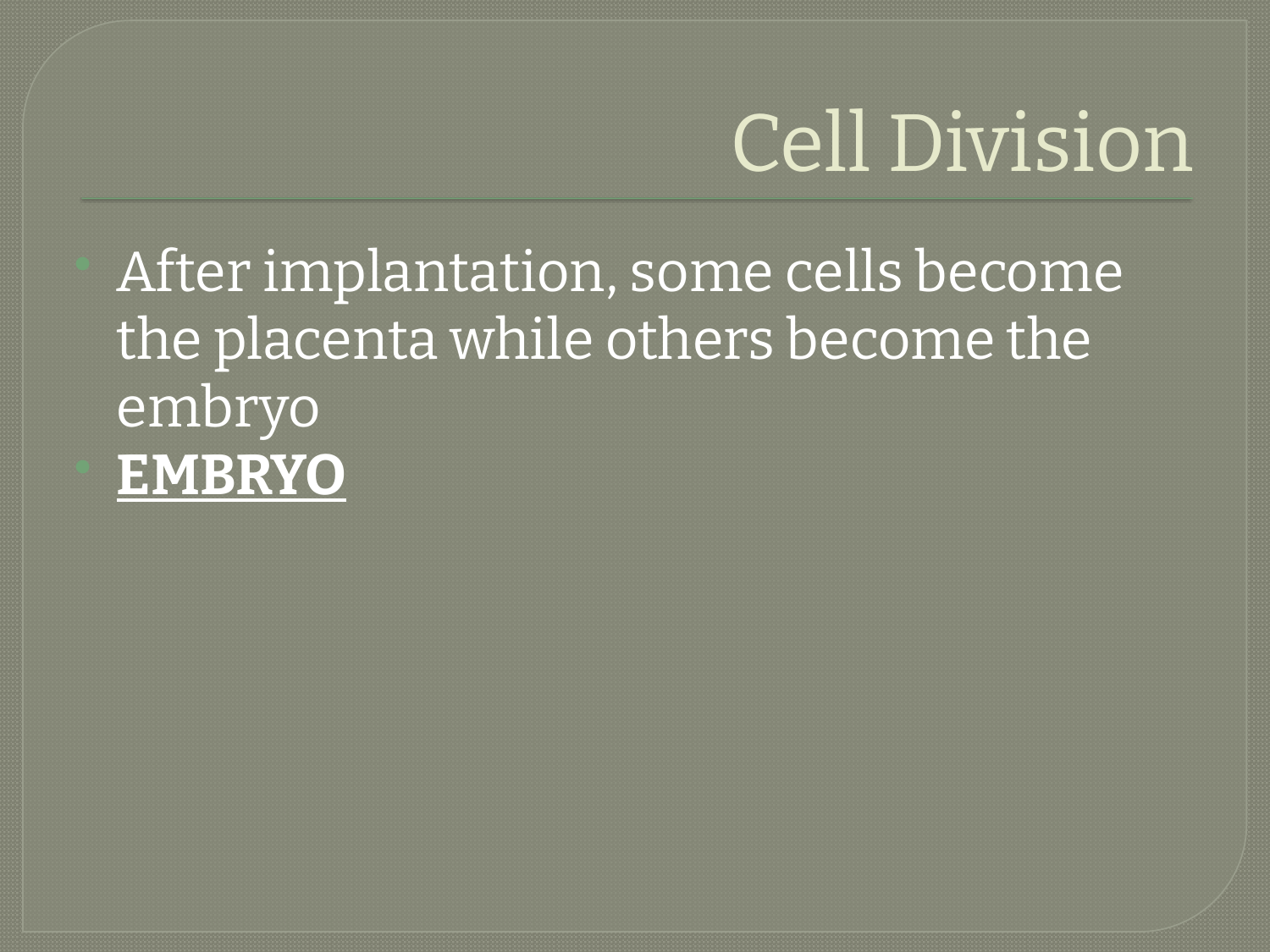

# Cell Division
After implantation, some cells become the placenta while others become the embryo
EMBRYO